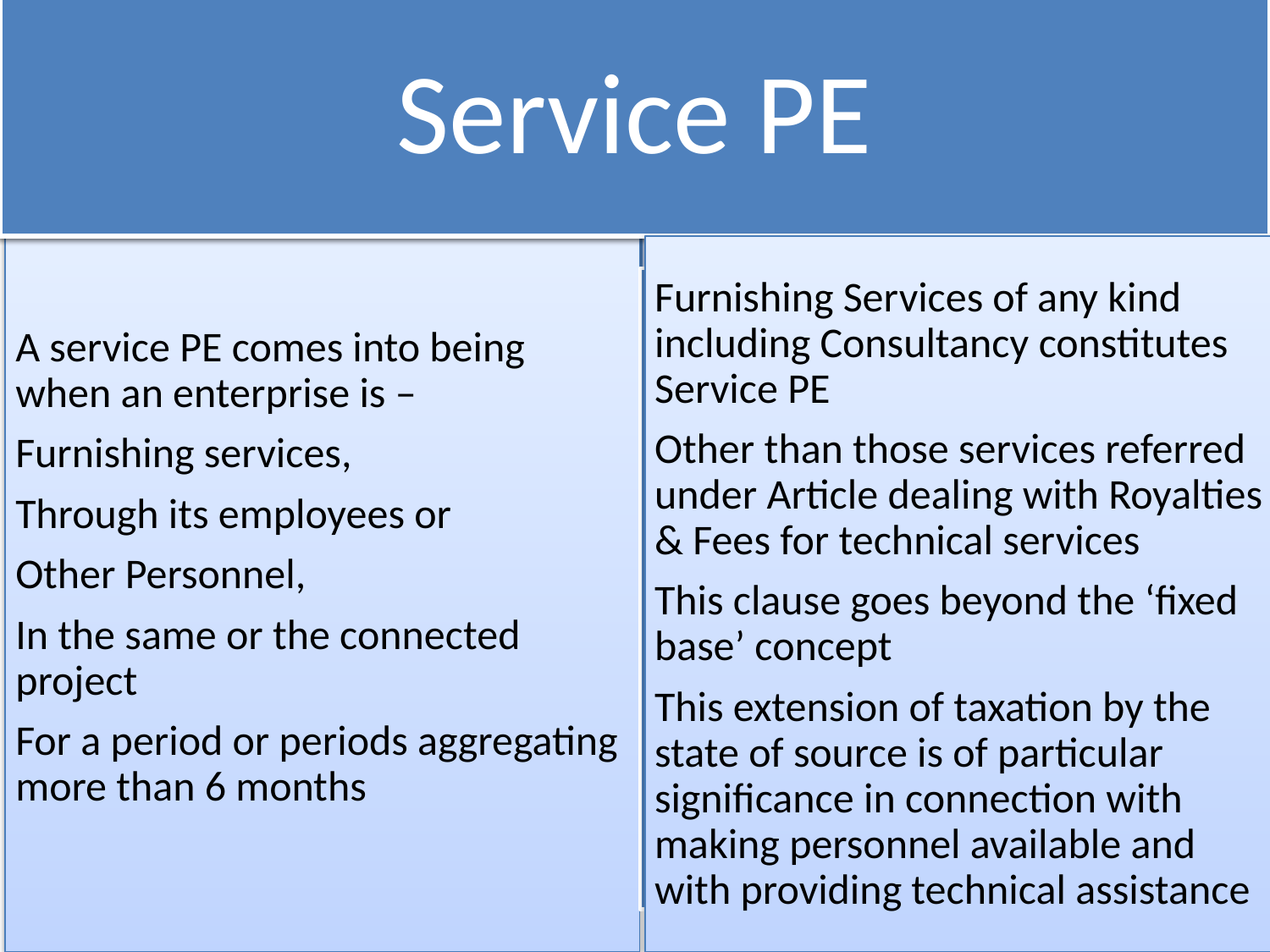

Service PE
Service PE

A service PE comes into being when an enterprise is –
Furnishing services,
Through its employees or
Other Personnel,
In the same or the connected project
For a period or periods aggregating more than 6 months

Furnishing Services of any kind including Consultancy constitutes Service PE
Other than those services referred under Article dealing with Royalties & Fees for technical services
This clause goes beyond the ‘fixed base’ concept
This extension of taxation by the state of source is of particular significance in connection with making personnel available and with providing technical assistance